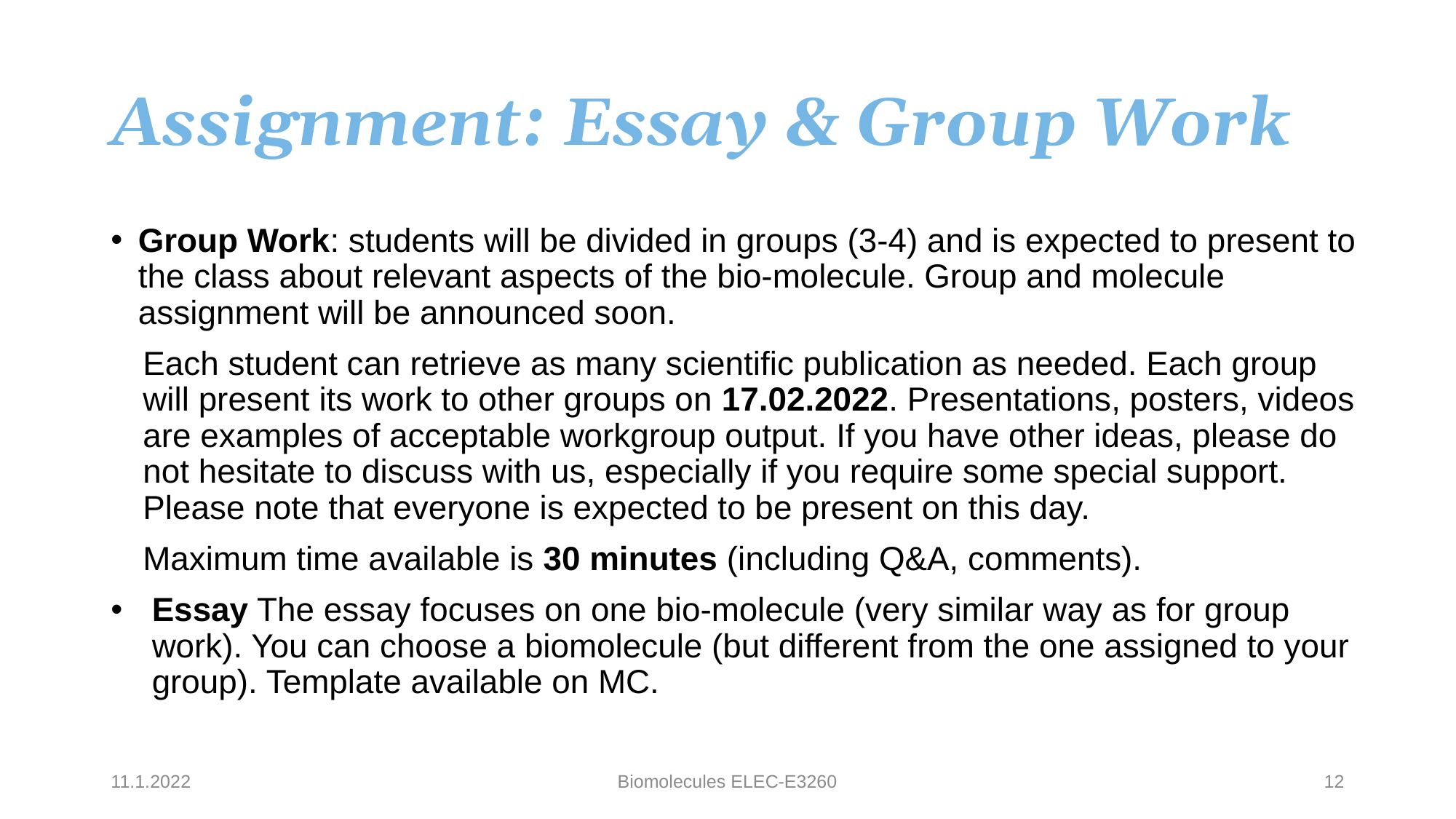

# Assignment: Essay & Group Work
Group Work: students will be divided in groups (3-4) and is expected to present to the class about relevant aspects of the bio-molecule. Group and molecule assignment will be announced soon.
Each student can retrieve as many scientific publication as needed. Each group will present its work to other groups on 17.02.2022. Presentations, posters, videos are examples of acceptable workgroup output. If you have other ideas, please do not hesitate to discuss with us, especially if you require some special support. Please note that everyone is expected to be present on this day.
Maximum time available is 30 minutes (including Q&A, comments).
Essay The essay focuses on one bio-molecule (very similar way as for group work). You can choose a biomolecule (but different from the one assigned to your group). Template available on MC.
11.1.2022
Biomolecules ELEC-E3260
12